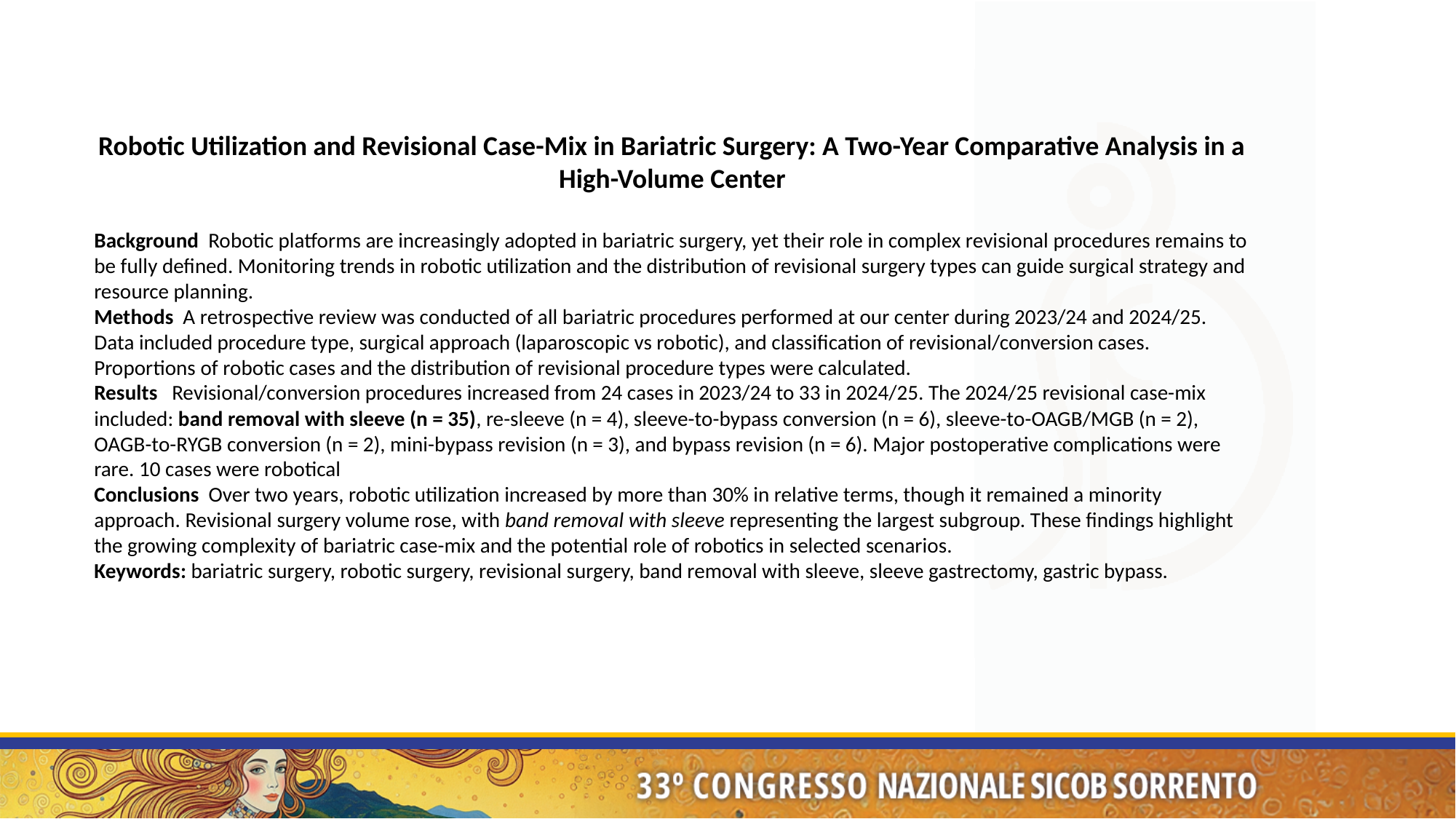

Robotic Utilization and Revisional Case-Mix in Bariatric Surgery: A Two-Year Comparative Analysis in a High-Volume Center

Background  Robotic platforms are increasingly adopted in bariatric surgery, yet their role in complex revisional procedures remains to be fully defined. Monitoring trends in robotic utilization and the distribution of revisional surgery types can guide surgical strategy and resource planning.
Methods  A retrospective review was conducted of all bariatric procedures performed at our center during 2023/24 and 2024/25. Data included procedure type, surgical approach (laparoscopic vs robotic), and classification of revisional/conversion cases. Proportions of robotic cases and the distribution of revisional procedure types were calculated.
Results   Revisional/conversion procedures increased from 24 cases in 2023/24 to 33 in 2024/25. The 2024/25 revisional case-mix included: band removal with sleeve (n = 35), re-sleeve (n = 4), sleeve-to-bypass conversion (n = 6), sleeve-to-OAGB/MGB (n = 2), OAGB-to-RYGB conversion (n = 2), mini-bypass revision (n = 3), and bypass revision (n = 6). Major postoperative complications were rare. 10 cases were robotical
Conclusions  Over two years, robotic utilization increased by more than 30% in relative terms, though it remained a minority approach. Revisional surgery volume rose, with band removal with sleeve representing the largest subgroup. These findings highlight the growing complexity of bariatric case-mix and the potential role of robotics in selected scenarios.
Keywords: bariatric surgery, robotic surgery, revisional surgery, band removal with sleeve, sleeve gastrectomy, gastric bypass.